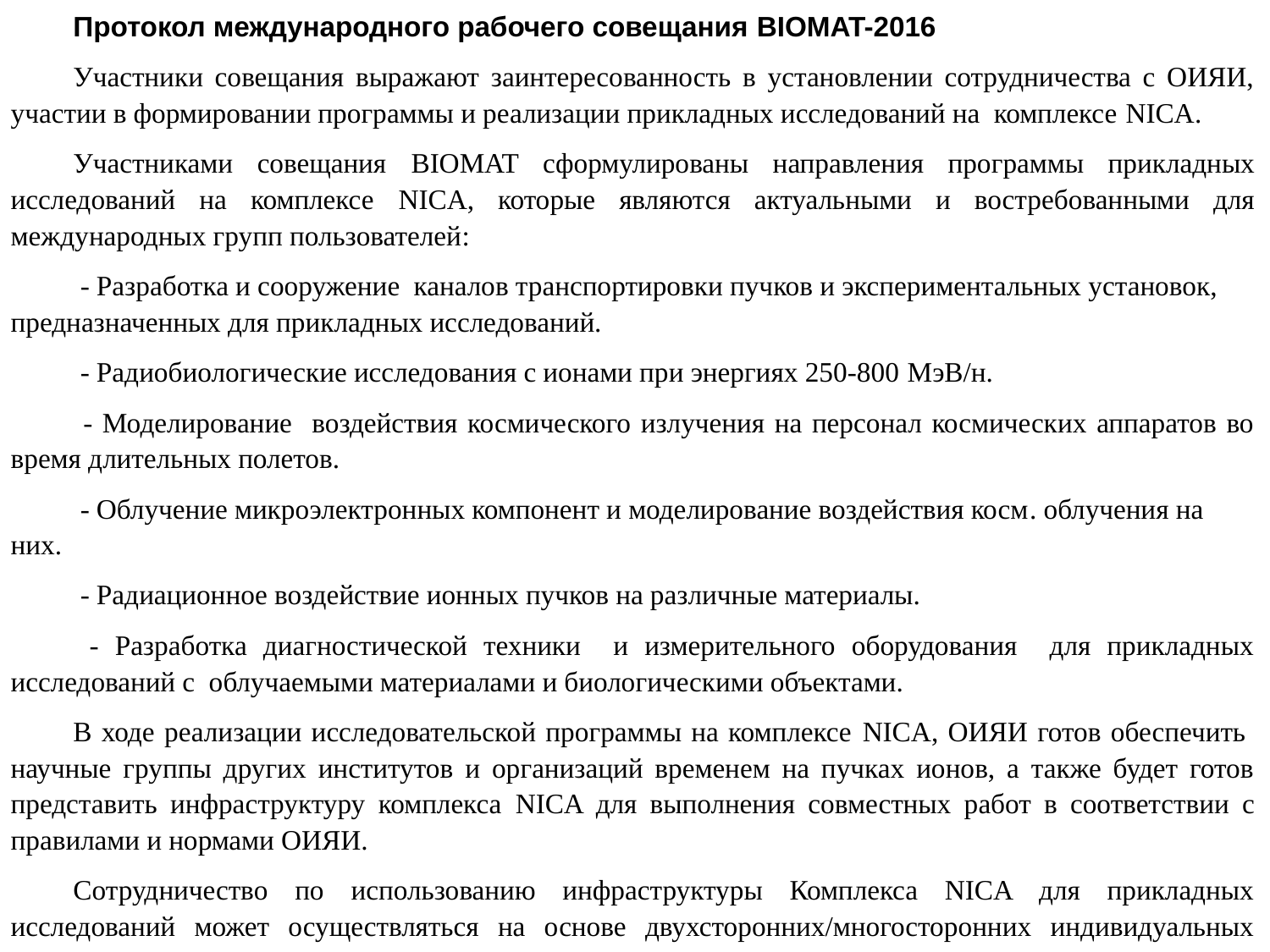

Протокол международного рабочего совещания BIOMAT-2016
Участники совещания выражают заинтересованность в установлении сотрудничества с ОИЯИ, участии в формировании программы и реализации прикладных исследований на  комплексе NICA.
Участниками совещания BIOMAT сформулированы направления программы прикладных исследований на комплексе NICA, которые являются актуальными и востребованными для международных групп пользователей:
 - Разработка и сооружение  каналов транспортировки пучков и экспериментальных установок, предназначенных для прикладных исследований.
 - Радиобиологические исследования с ионами при энергиях 250-800 MэВ/н.
 - Моделирование  воздействия космического излучения на персонал космических аппаратов во время длительных полетов.
 - Облучение микроэлектронных компонент и моделирование воздействия косм. облучения на них.
 - Радиационное воздействие ионных пучков на различные материалы.
 - Разработка диагностической техники  и измерительного оборудования  для прикладных исследований с  облучаемыми материалами и биологическими объектами.
В ходе реализации исследовательской программы на комплексе NICA, ОИЯИ готов обеспечить  научные группы других институтов и организаций временем на пучках ионов, а также будет готов представить инфраструктуру комплекса NICA для выполнения совместных работ в соответствии с правилами и нормами ОИЯИ.
Сотрудничество по использованию инфраструктуры Комплекса NICA для прикладных исследований может осуществляться на основе двухсторонних/многосторонних индивидуальных соглашений между ОИЯИ и организациями, которые направляют группы пользователей.